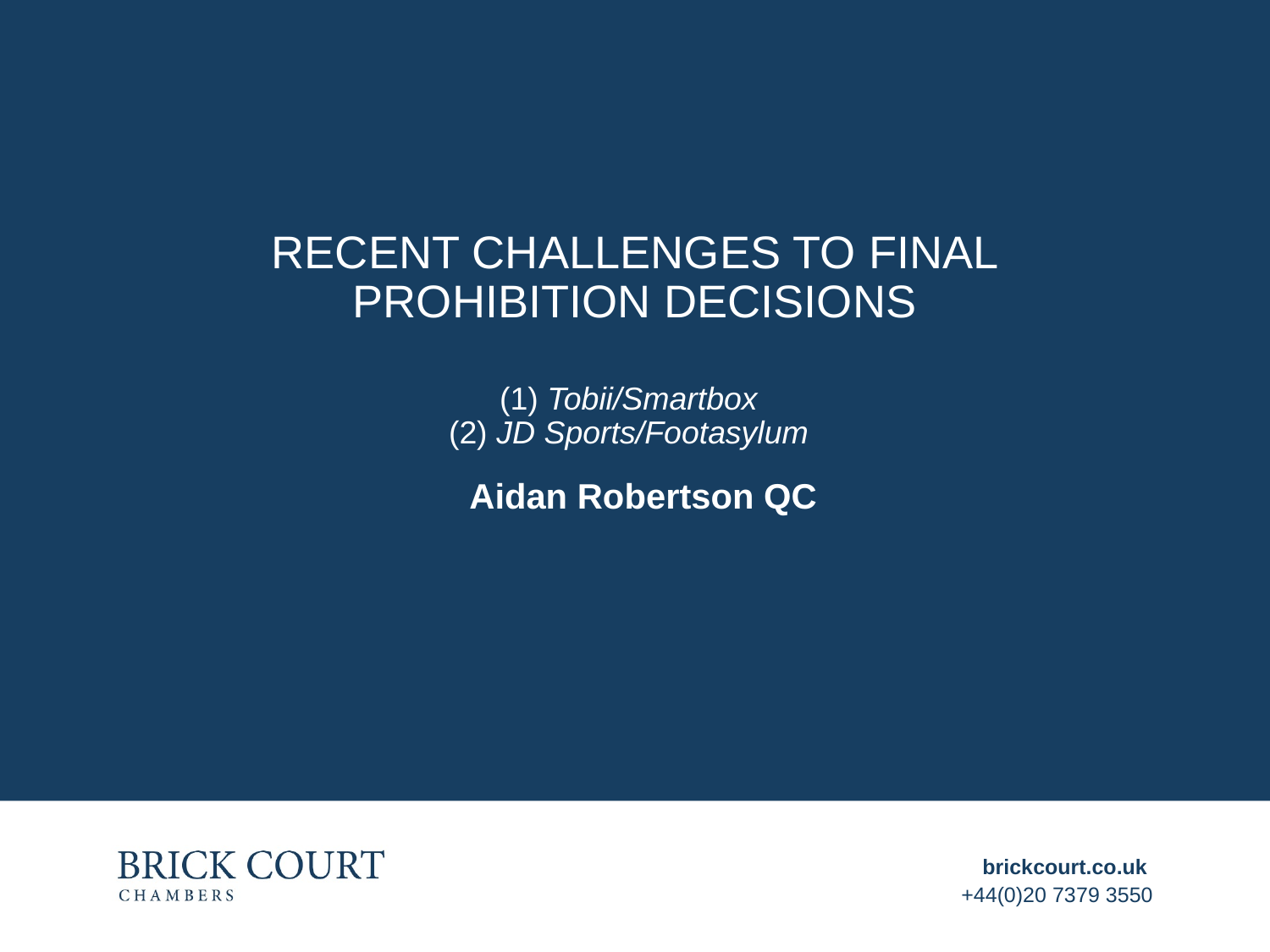

# Recent challenges to final prohibition decisions
(1) Tobii/Smartbox
(2) JD Sports/Footasylum

Aidan Robertson QC

brickcourt.co.uk
+44(0)20 7379 3550